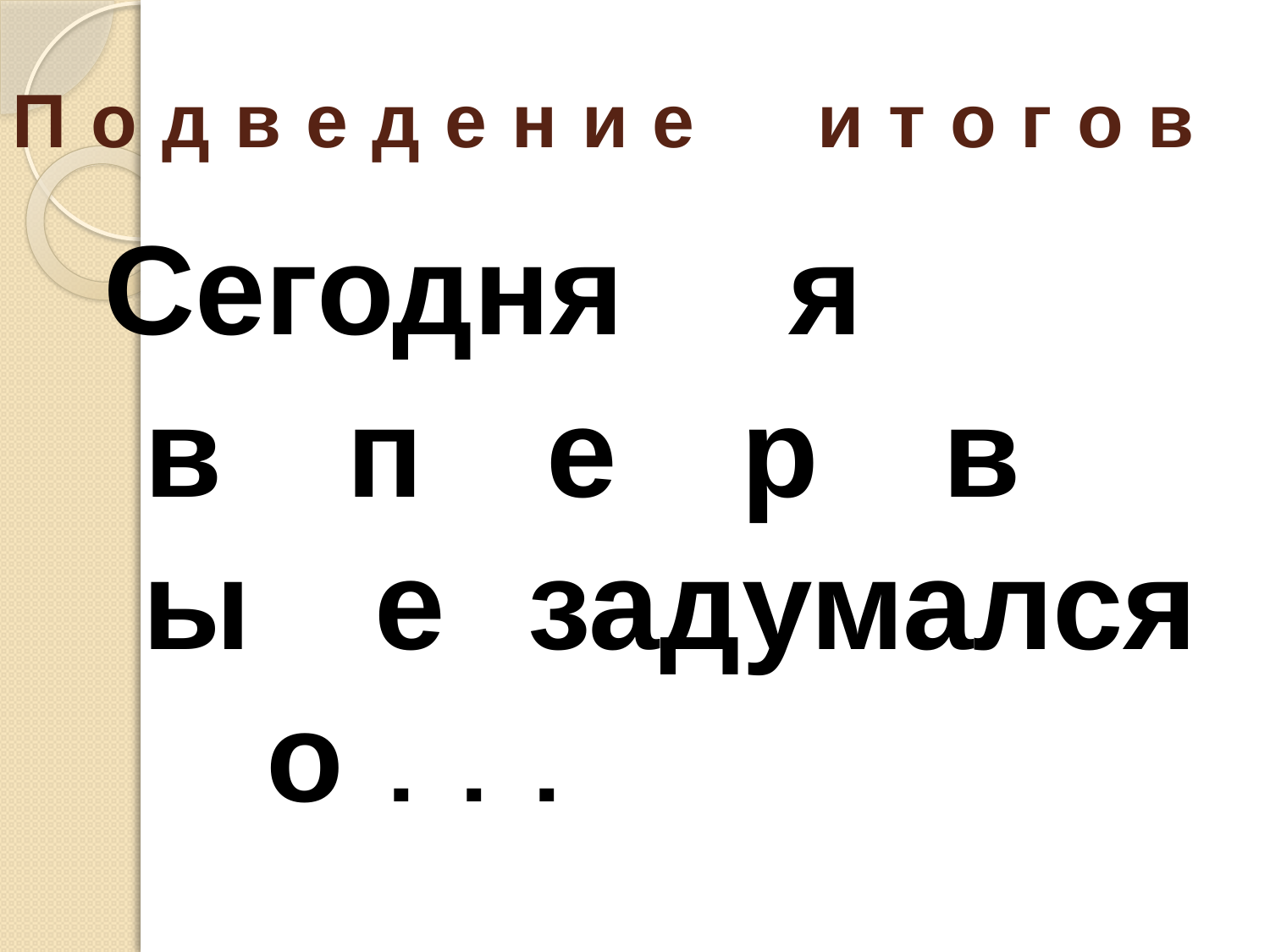

# П о д в е д е н и е     и т о г о в
Сегодня    я
 в   п   е   р   в   ы   е  задумался    о . . .